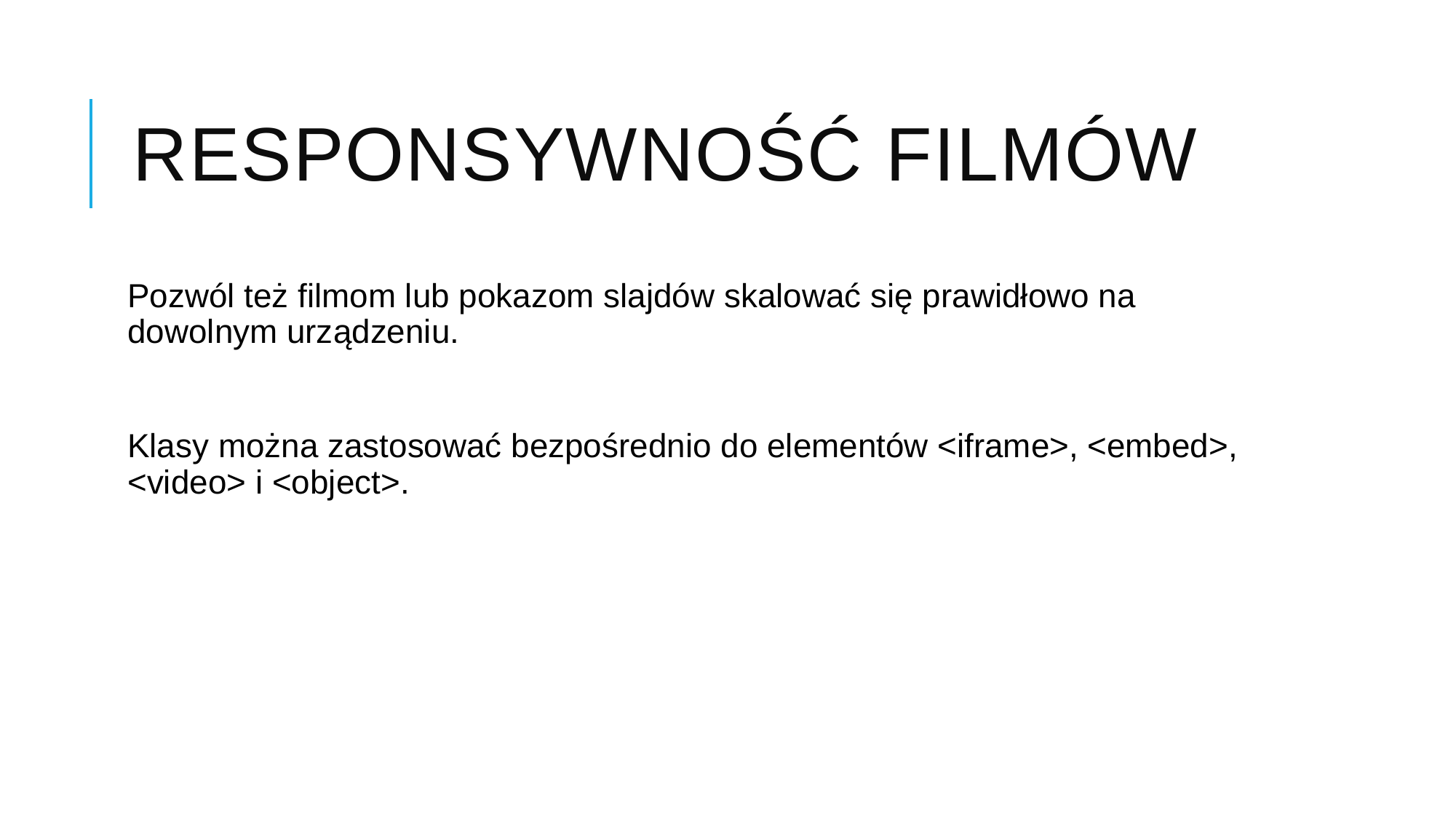

# Responsywność filmów
Pozwól też filmom lub pokazom slajdów skalować się prawidłowo na dowolnym urządzeniu.

Klasy można zastosować bezpośrednio do elementów <iframe>, <embed>, <video> i <object>.